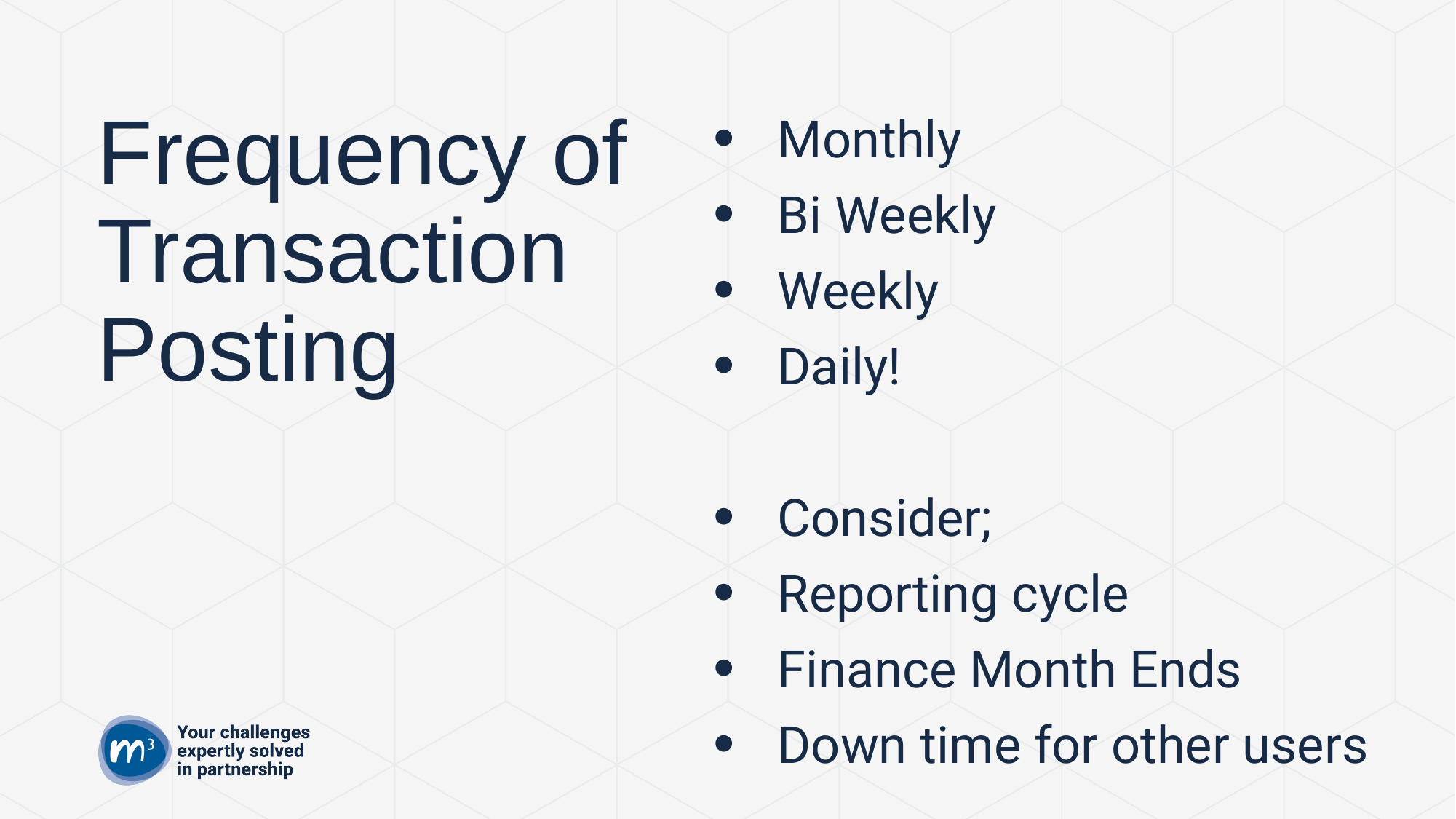

# Frequency of Transaction Posting
Monthly
Bi Weekly
Weekly
Daily!

Consider;
Reporting cycle
Finance Month Ends
Down time for other users